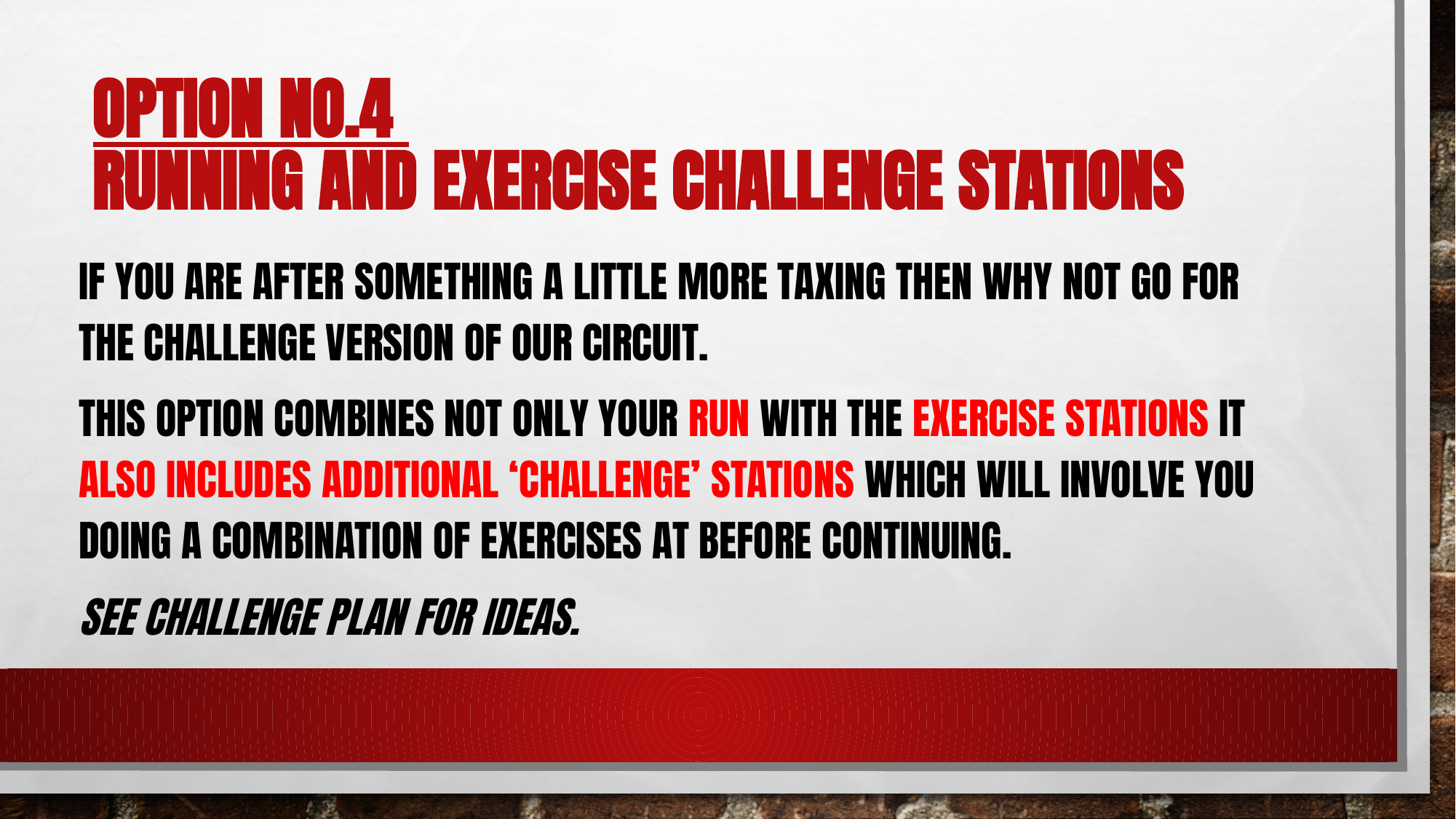

# Option No.4 Running and Exercise Challenge Stations
If you are after something a little more taxing then why not go for the challenge version of our circuit.
This option combines not only your run with the exercise stations it also includes additional ‘challenge’ stations which will involve you doing a combination of exercises at before continuing.
See Challenge Plan for ideas.